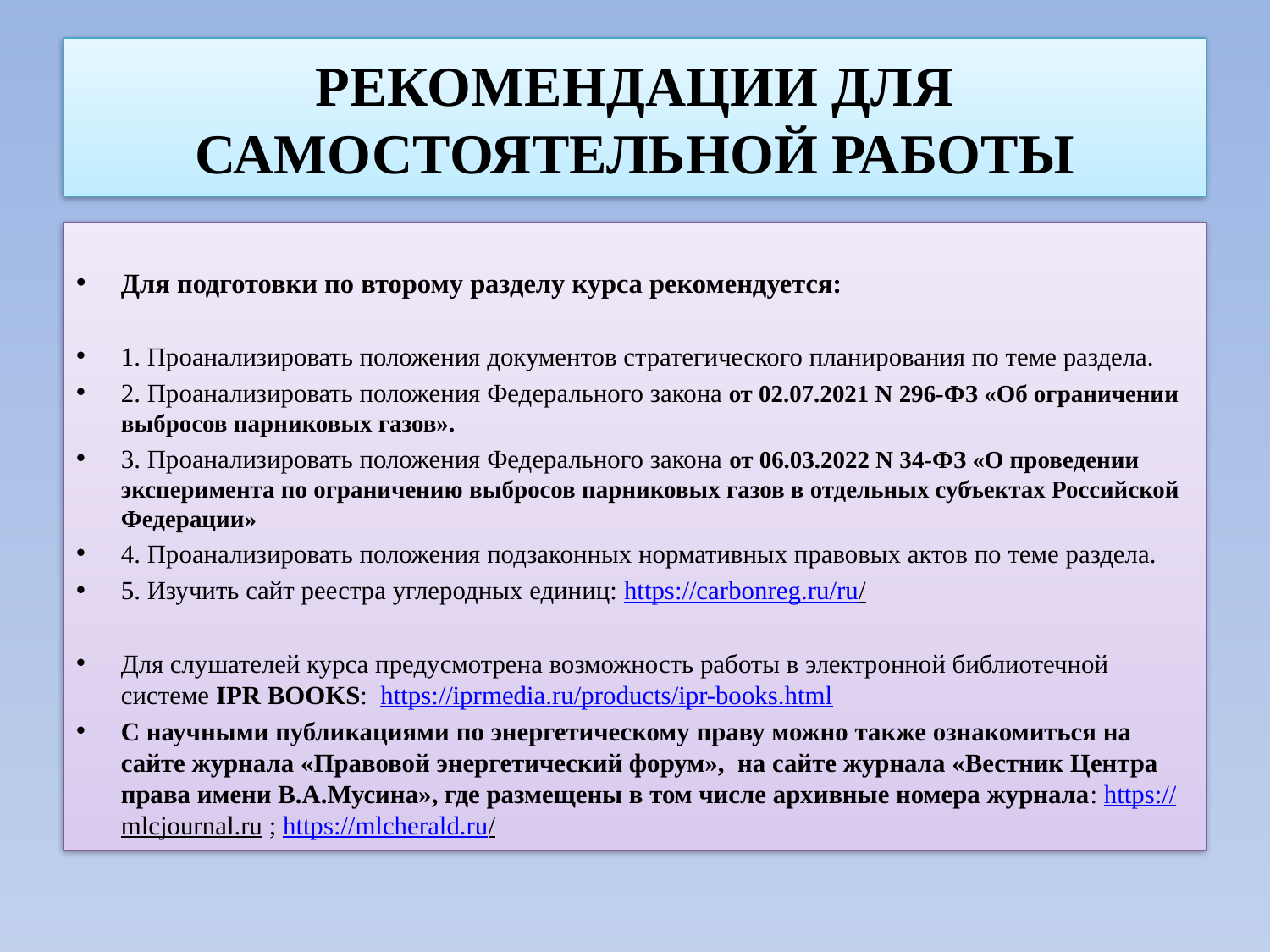

# РЕКОМЕНДАЦИИ ДЛЯ САМОСТОЯТЕЛЬНОЙ РАБОТЫ

Для подготовки по второму разделу курса рекомендуется:

1. Проанализировать положения документов стратегического планирования по теме раздела.
2. Проанализировать положения Федерального закона от 02.07.2021 N 296-ФЗ «Об ограничении выбросов парниковых газов».
3. Проанализировать положения Федерального закона от 06.03.2022 N 34-ФЗ «О проведении эксперимента по ограничению выбросов парниковых газов в отдельных субъектах Российской Федерации»
4. Проанализировать положения подзаконных нормативных правовых актов по теме раздела.
5. Изучить сайт реестра углеродных единиц: https://carbonreg.ru/ru/

Для слушателей курса предусмотрена возможность работы в электронной библиотечной системе IPR BOOKS:  https://iprmedia.ru/products/ipr-books.html
С научными публикациями по энергетическому праву можно также ознакомиться на сайте журнала «Правовой энергетический форум»,  на сайте журнала «Вестник Центра права имени В.А.Мусина», где размещены в том числе архивные номера журнала: https://mlcjournal.ru ; https://mlcherald.ru/